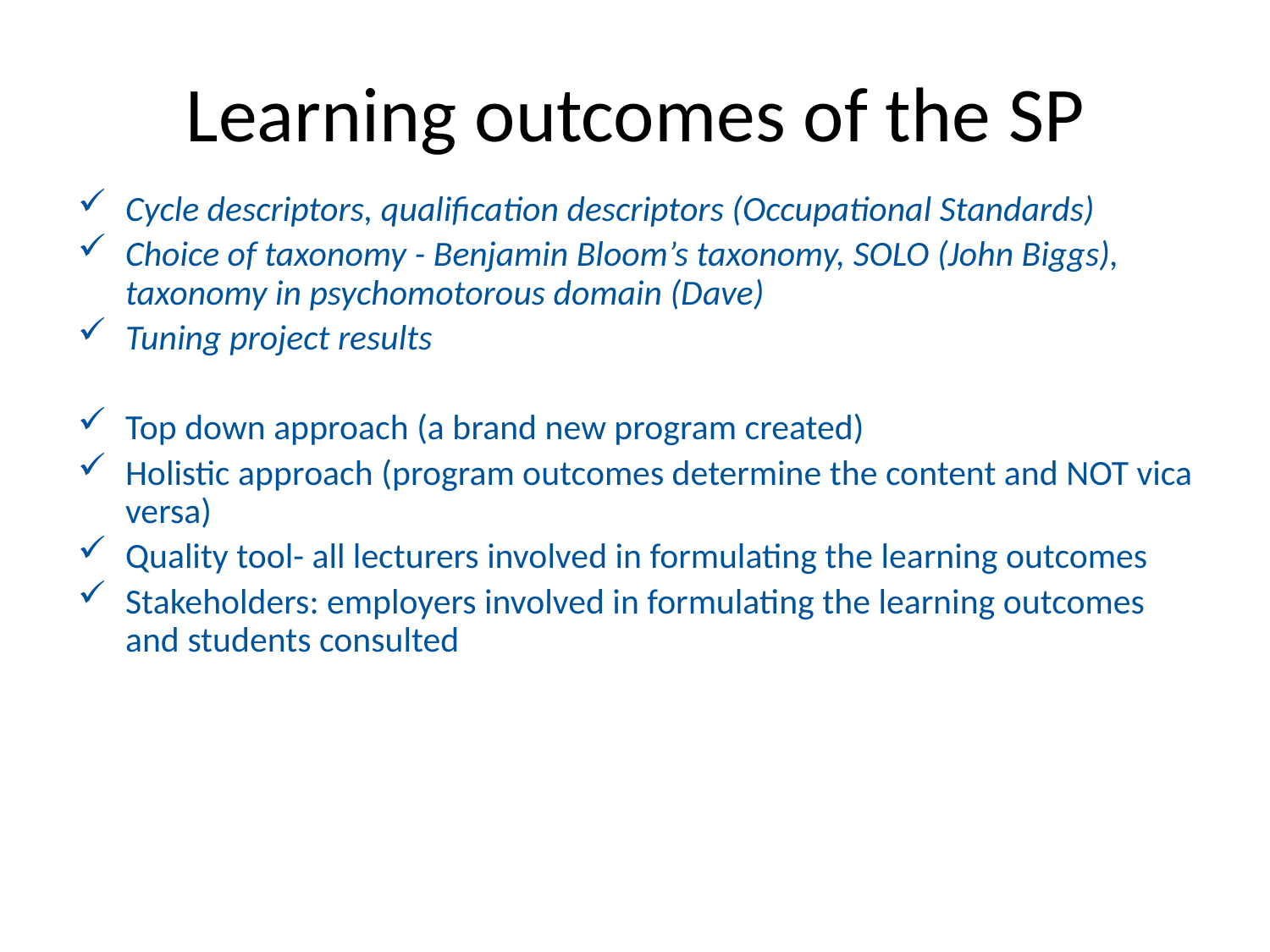

# Learning outcomes of the SP
Cycle descriptors, qualification descriptors (Occupational Standards)
Choice of taxonomy - Benjamin Bloom’s taxonomy, SOLO (John Biggs), taxonomy in psychomotorous domain (Dave)
Tuning project results

Top down approach (a brand new program created)
Holistic approach (program outcomes determine the content and NOT vica versa)
Quality tool- all lecturers involved in formulating the learning outcomes
Stakeholders: employers involved in formulating the learning outcomes and students consulted